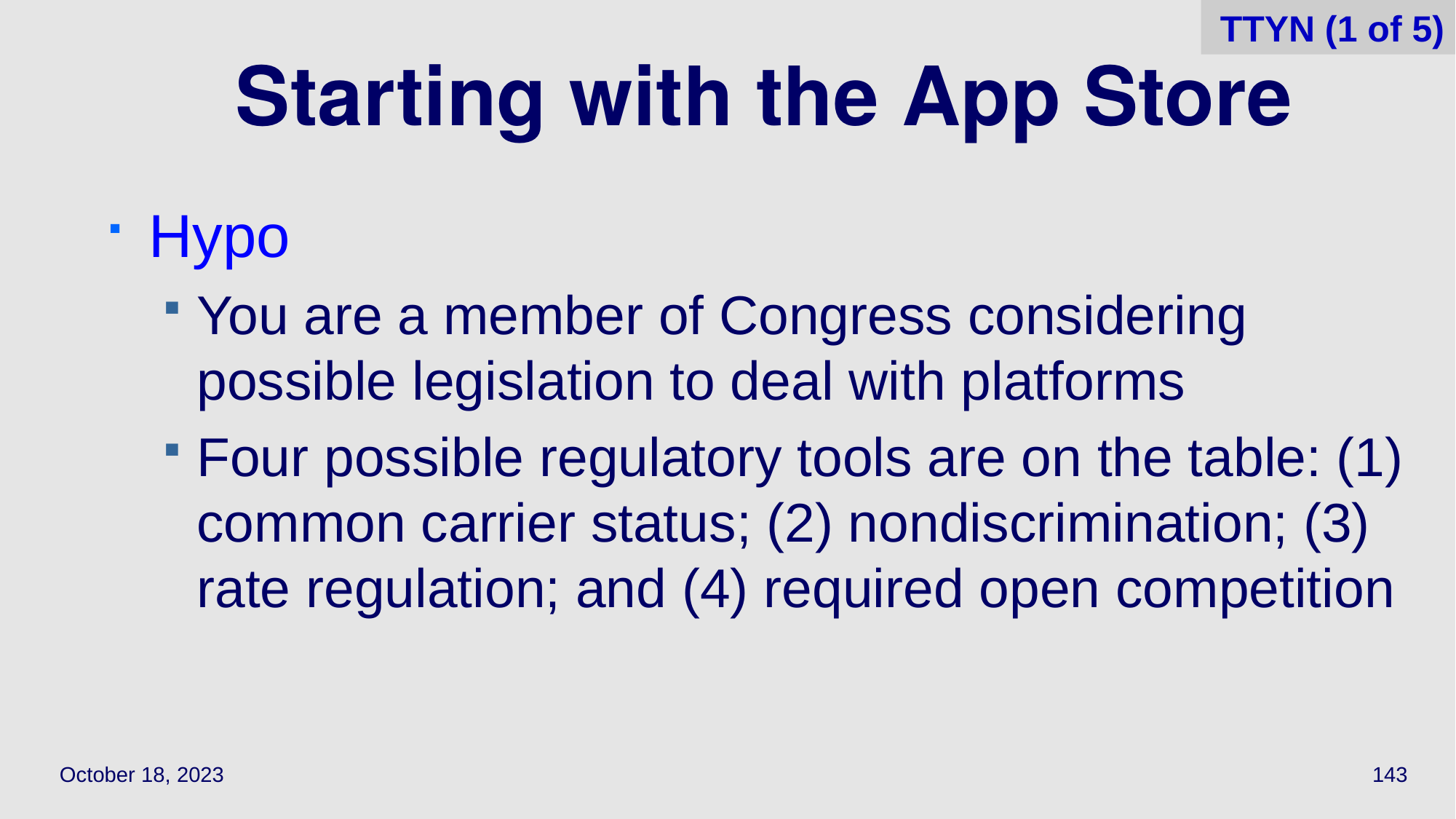

143
TTYN (1 of 5)
# Starting with the App Store
Hypo
You are a member of Congress considering possible legislation to deal with platforms
Four possible regulatory tools are on the table: (1) common carrier status; (2) nondiscrimination; (3) rate regulation; and (4) required open competition
October 18, 2023